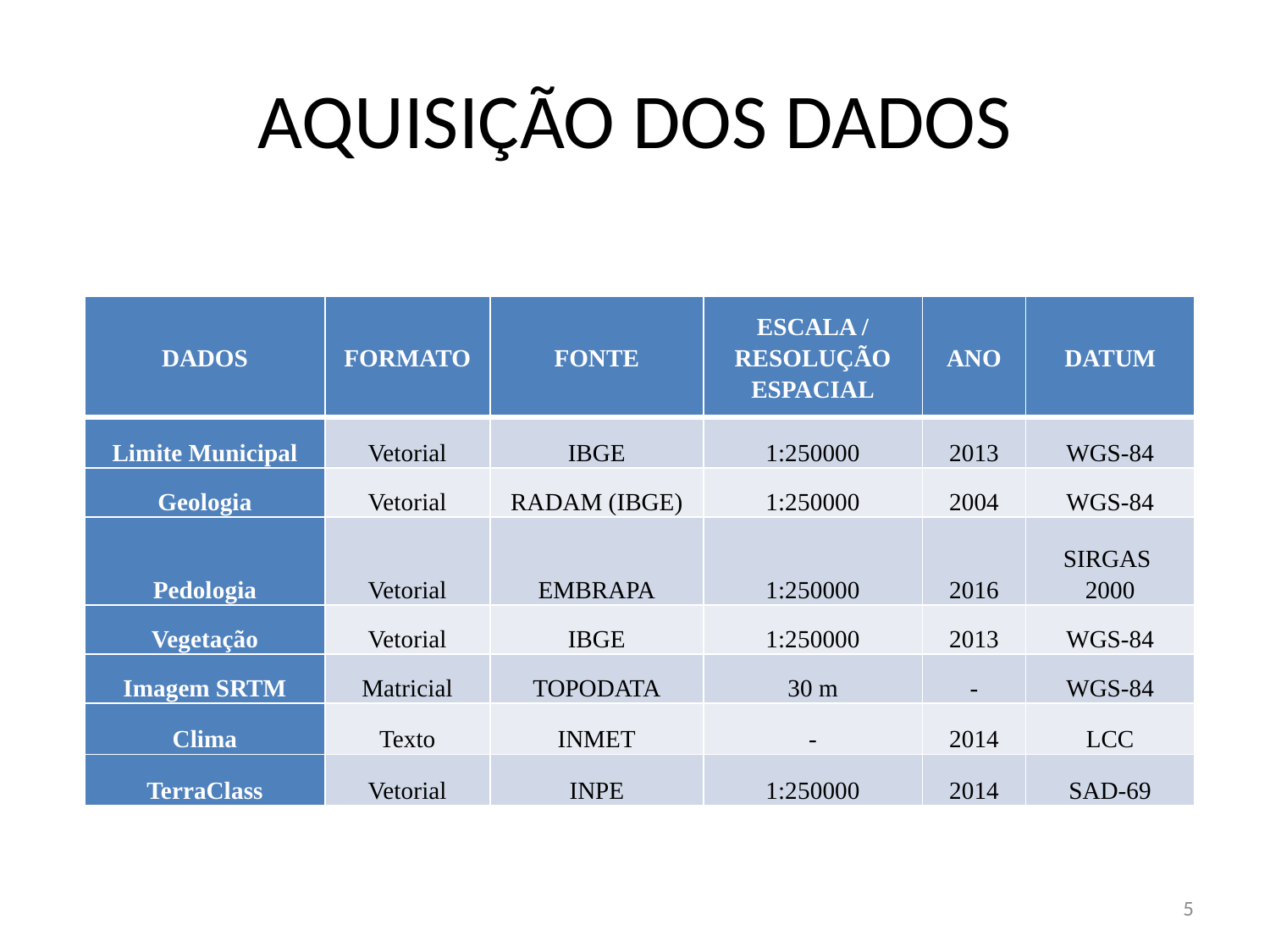

# AQUISIÇÃO DOS DADOS
| DADOS | FORMATO | FONTE | ESCALA / RESOLUÇÃO ESPACIAL | ANO | DATUM |
| --- | --- | --- | --- | --- | --- |
| Limite Municipal | Vetorial | IBGE | 1:250000 | 2013 | WGS-84 |
| Geologia | Vetorial | RADAM (IBGE) | 1:250000 | 2004 | WGS-84 |
| Pedologia | Vetorial | EMBRAPA | 1:250000 | 2016 | SIRGAS 2000 |
| Vegetação | Vetorial | IBGE | 1:250000 | 2013 | WGS-84 |
| Imagem SRTM | Matricial | TOPODATA | 30 m | - | WGS-84 |
| Clima | Texto | INMET | - | 2014 | LCC |
| TerraClass | Vetorial | INPE | 1:250000 | 2014 | SAD-69 |
5